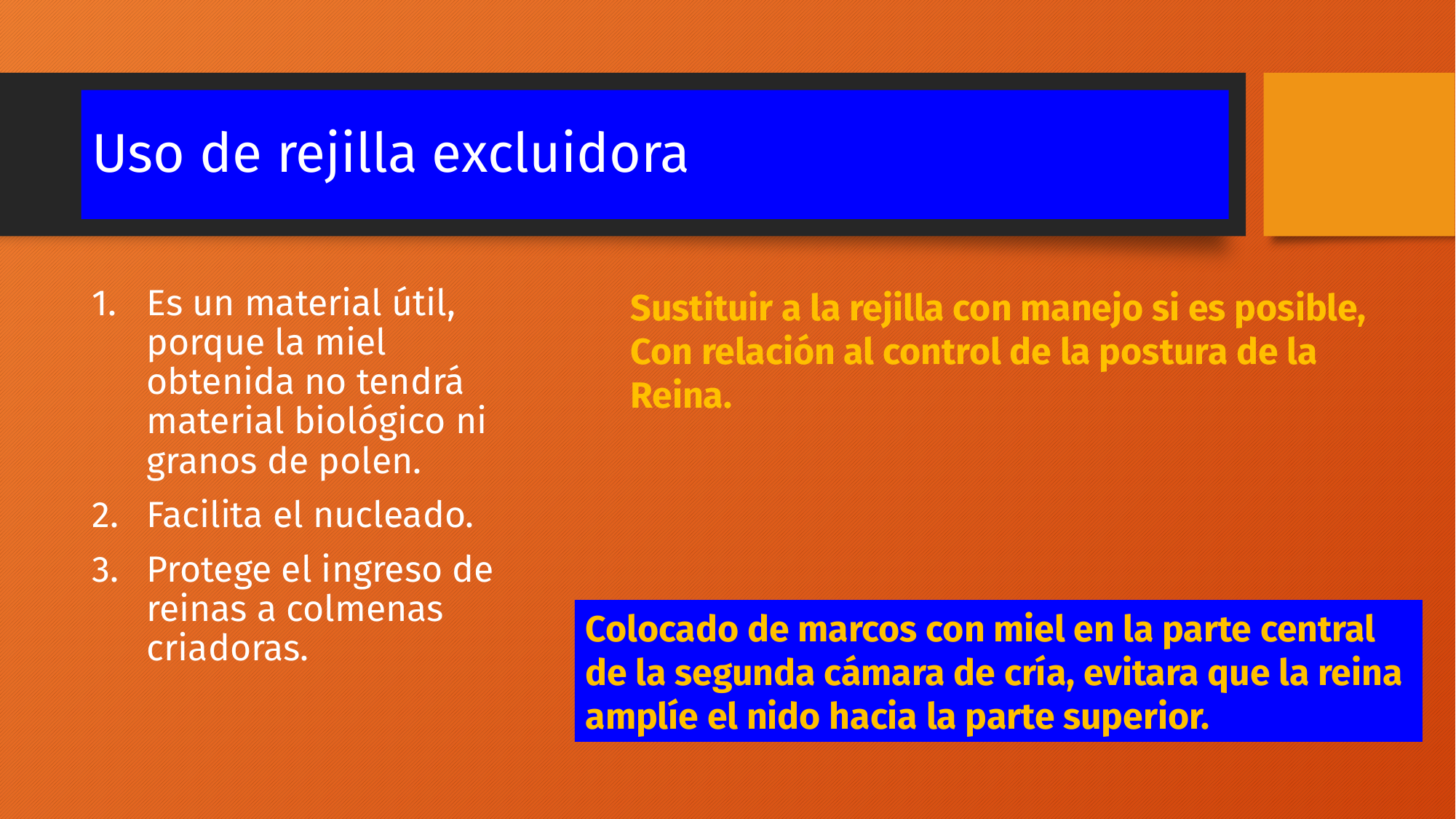

# Uso de rejilla excluidora
Es un material útil, porque la miel obtenida no tendrá material biológico ni granos de polen.
Facilita el nucleado.
Protege el ingreso de reinas a colmenas criadoras.
Sustituir a la rejilla con manejo si es posible,
Con relación al control de la postura de la
Reina.
Colocado de marcos con miel en la parte central
de la segunda cámara de cría, evitara que la reina
amplíe el nido hacia la parte superior.